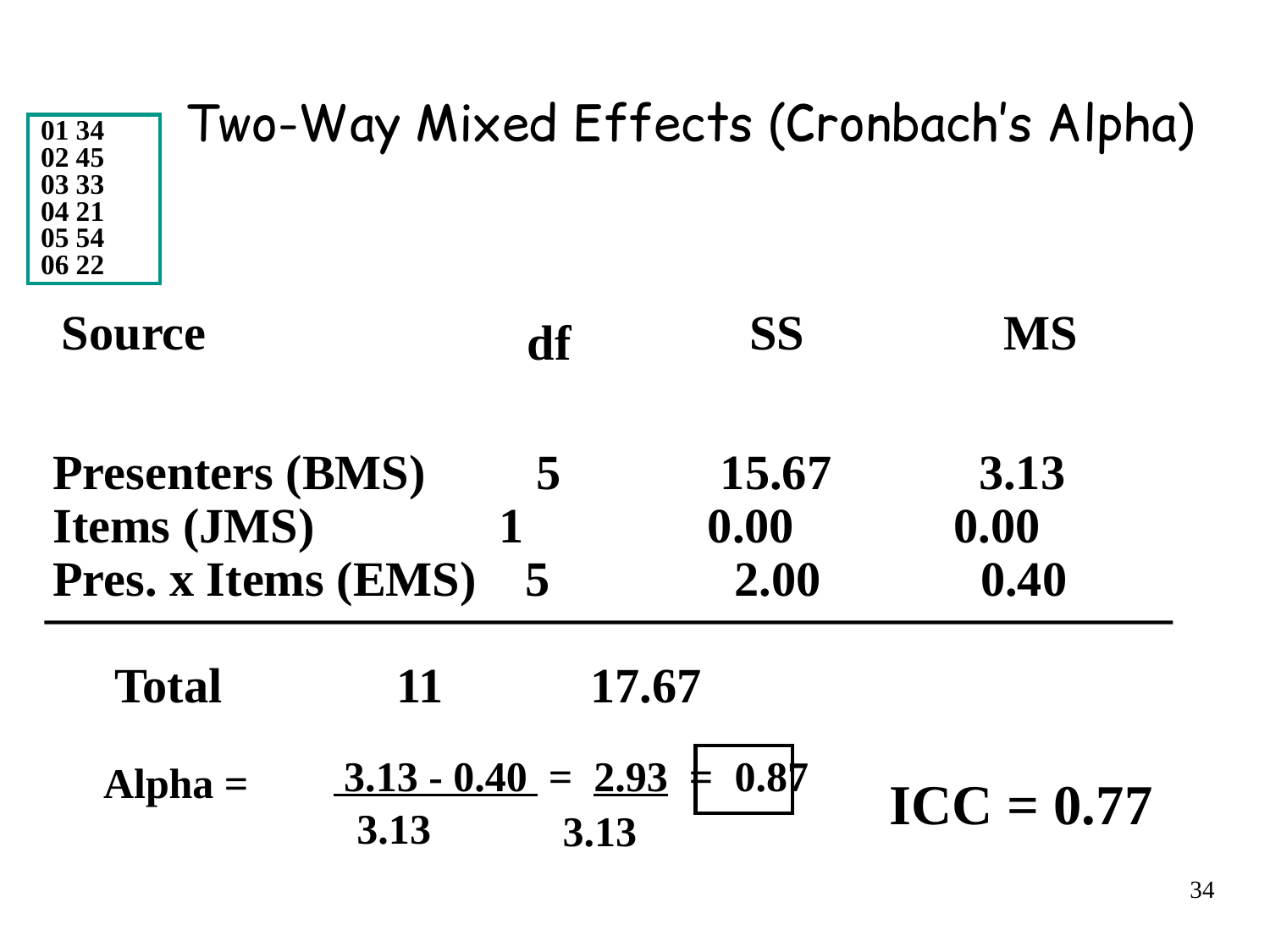

Two-Way Mixed Effects (Cronbach’s Alpha)
01 34
02 45
03 33
04 21
05 54
06 22

Presenters (BMS)         5             15.67            3.13
Items (JMS)	     1               0.00             0.00
Pres. x Items (EMS)    5               2.00             0.40

     Total	       11            17.67
Source
SS
MS
df

  3.13 - 0.40  =  2.93  =  0.87
Alpha =
ICC = 0.77
3.13
 3.13
34